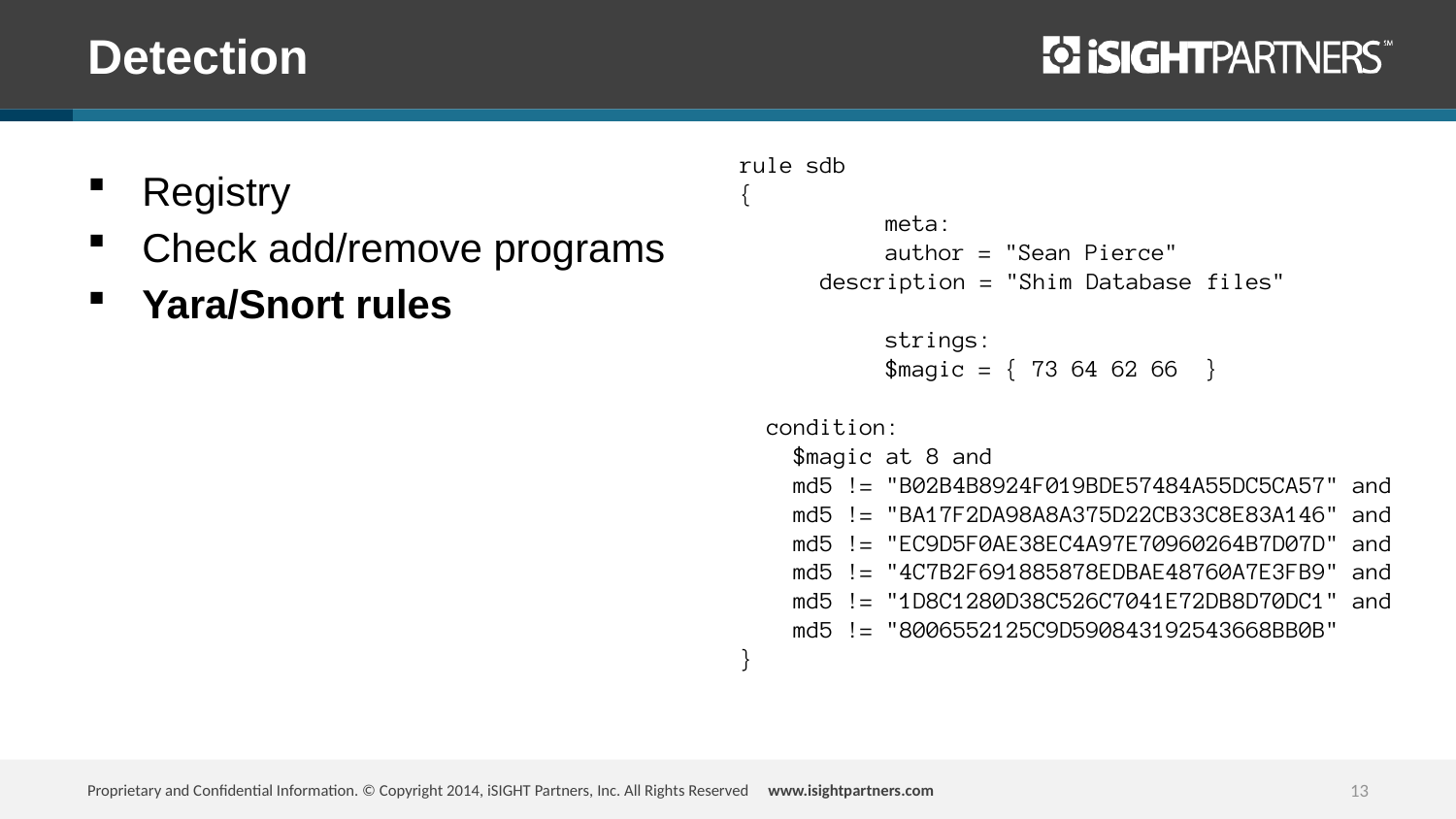

# Detection
rule sdb
{
	meta:
	author = "Sean Pierce"
      description = "Shim Database files"

	strings:
    	$magic = { 73 64 62 66  }

  condition:
    $magic at 8 and
    md5 != "B02B4B8924F019BDE57484A55DC5CA57" and
    md5 != "BA17F2DA98A8A375D22CB33C8E83A146" and
    md5 != "EC9D5F0AE38EC4A97E70960264B7D07D" and
    md5 != "4C7B2F691885878EDBAE48760A7E3FB9" and
    md5 != "1D8C1280D38C526C7041E72DB8D70DC1" and
    md5 != "8006552125C9D590843192543668BB0B"
}
Registry
Check add/remove programs
Yara/Snort rules

13
Proprietary and Confidential Information. © Copyright 2014, iSIGHT Partners, Inc. All Rights Reserved     www.isightpartners.com